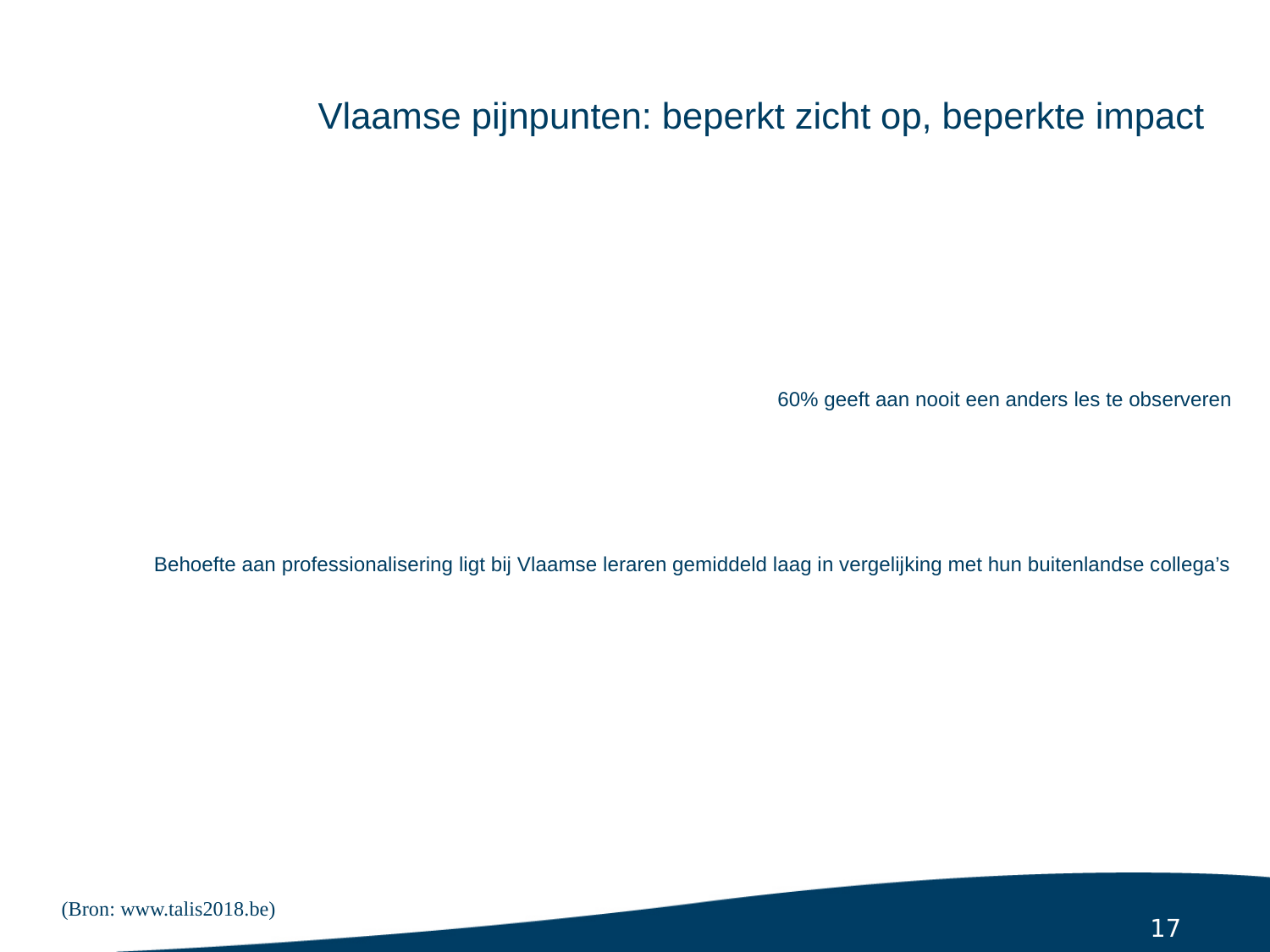

Vlaamse pijnpunten: beperkt zicht op, beperkte impact
60% geeft aan nooit een anders les te observeren

Behoefte aan professionalisering ligt bij Vlaamse leraren gemiddeld laag in vergelijking met hun buitenlandse collega’s

(Bron: www.talis2018.be)